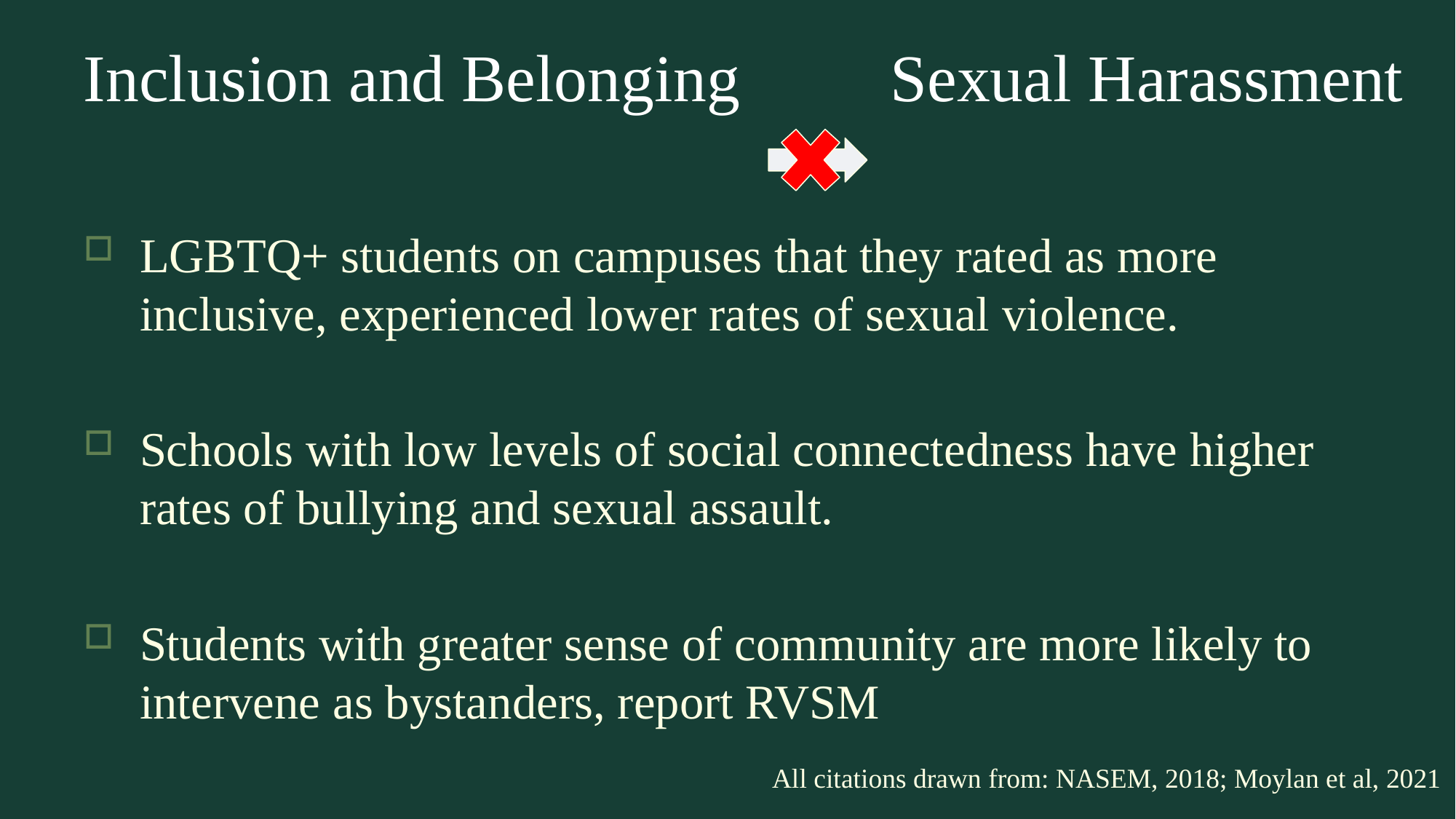

# Inclusion and Belonging         Sexual Harassment

LGBTQ+ students on campuses that they rated as more inclusive, experienced lower rates of sexual violence.

Schools with low levels of social connectedness have higher rates of bullying and sexual assault.

Students with greater sense of community are more likely to intervene as bystanders, report RVSM
All citations drawn from: NASEM, 2018; Moylan et al, 2021